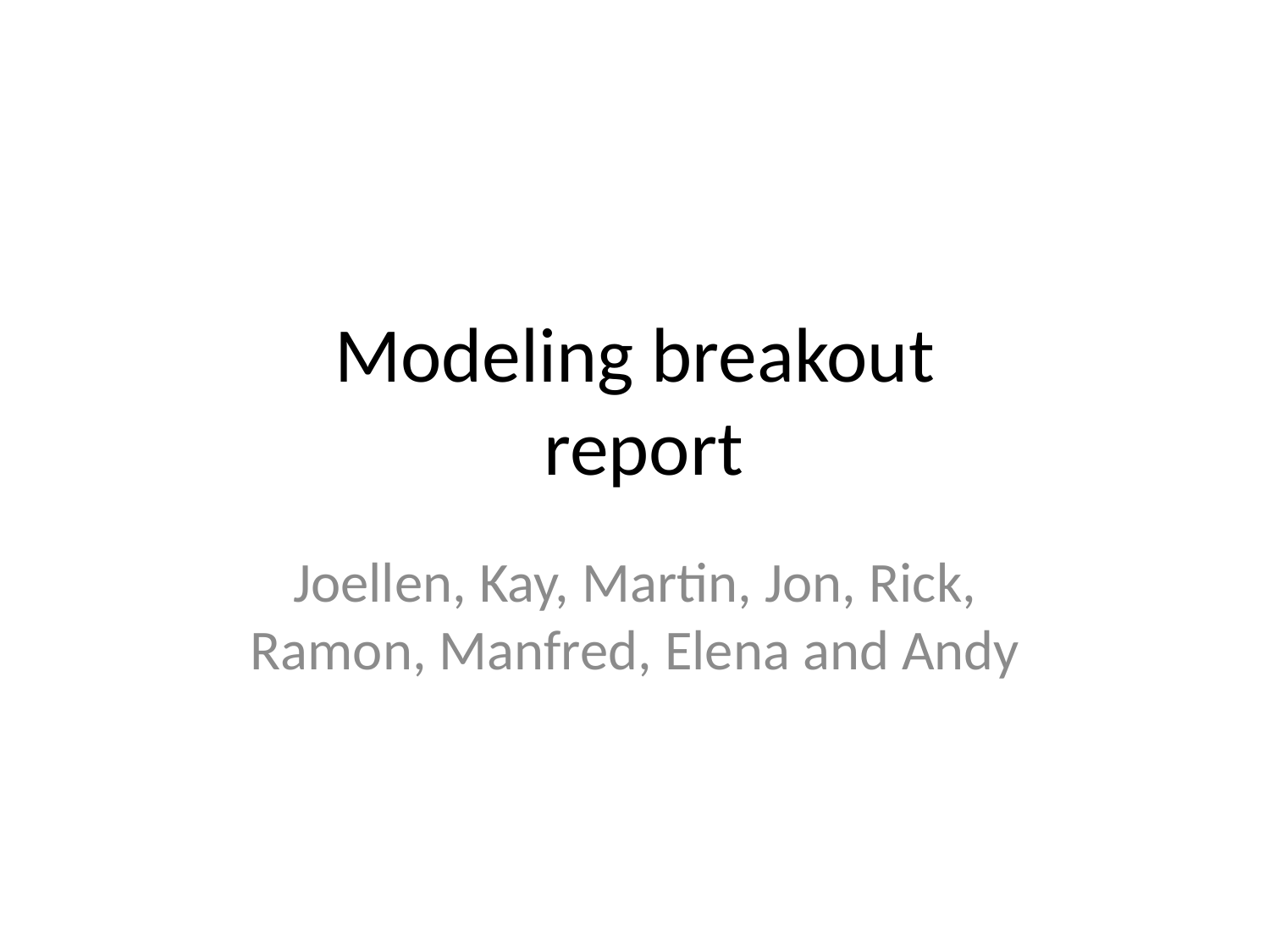

# Modeling breakout report
Joellen, Kay, Martin, Jon, Rick, Ramon, Manfred, Elena and Andy